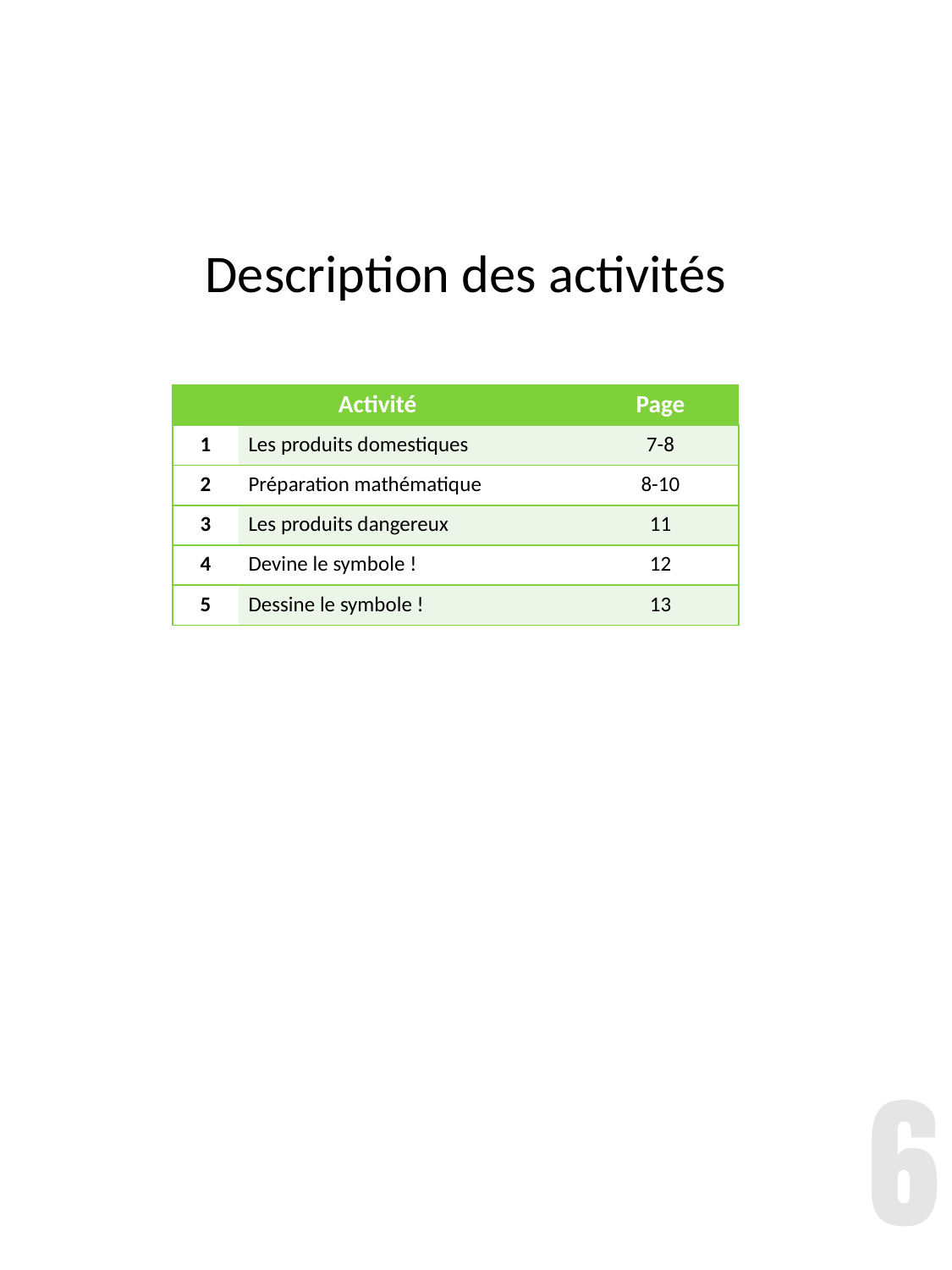

# Description des activités
| Activité |  | Page |
| --- | --- | --- |
| 1 | Les produits domestiques | 7-8 |
| 2 | Préparation mathématique | 8-10 |
| 3 | Les produits dangereux | 11 |
| 4 | Devine le symbole ! | 12 |
| 5 | Dessine le symbole ! | 13 |
6